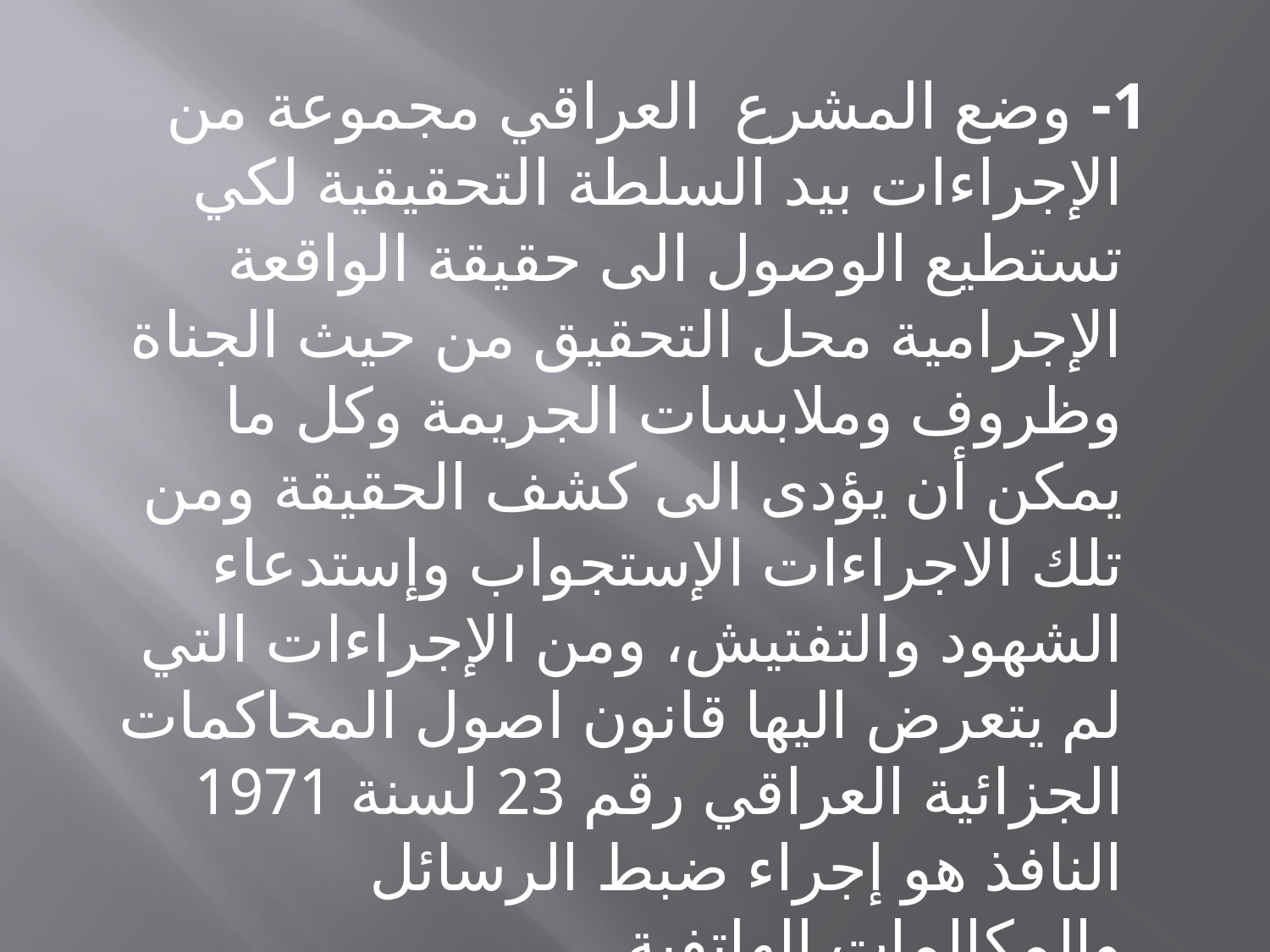

#
  1- وضع المشرع  العراقي مجموعة من الإجراءات بيد السلطة التحقيقية لكي تستطيع الوصول الى حقيقة الواقعة الإجرامية محل التحقيق من حيث الجناة وظروف وملابسات الجريمة وكل ما يمكن أن يؤدى الى كشف الحقيقة ومن تلك الاجراءات الإستجواب وإستدعاء الشهود والتفتيش، ومن الإجراءات التي لم يتعرض اليها قانون اصول المحاكمات الجزائية العراقي رقم 23 لسنة 1971 النافذ هو إجراء ضبط الرسائل والمكالمات الهاتفية .